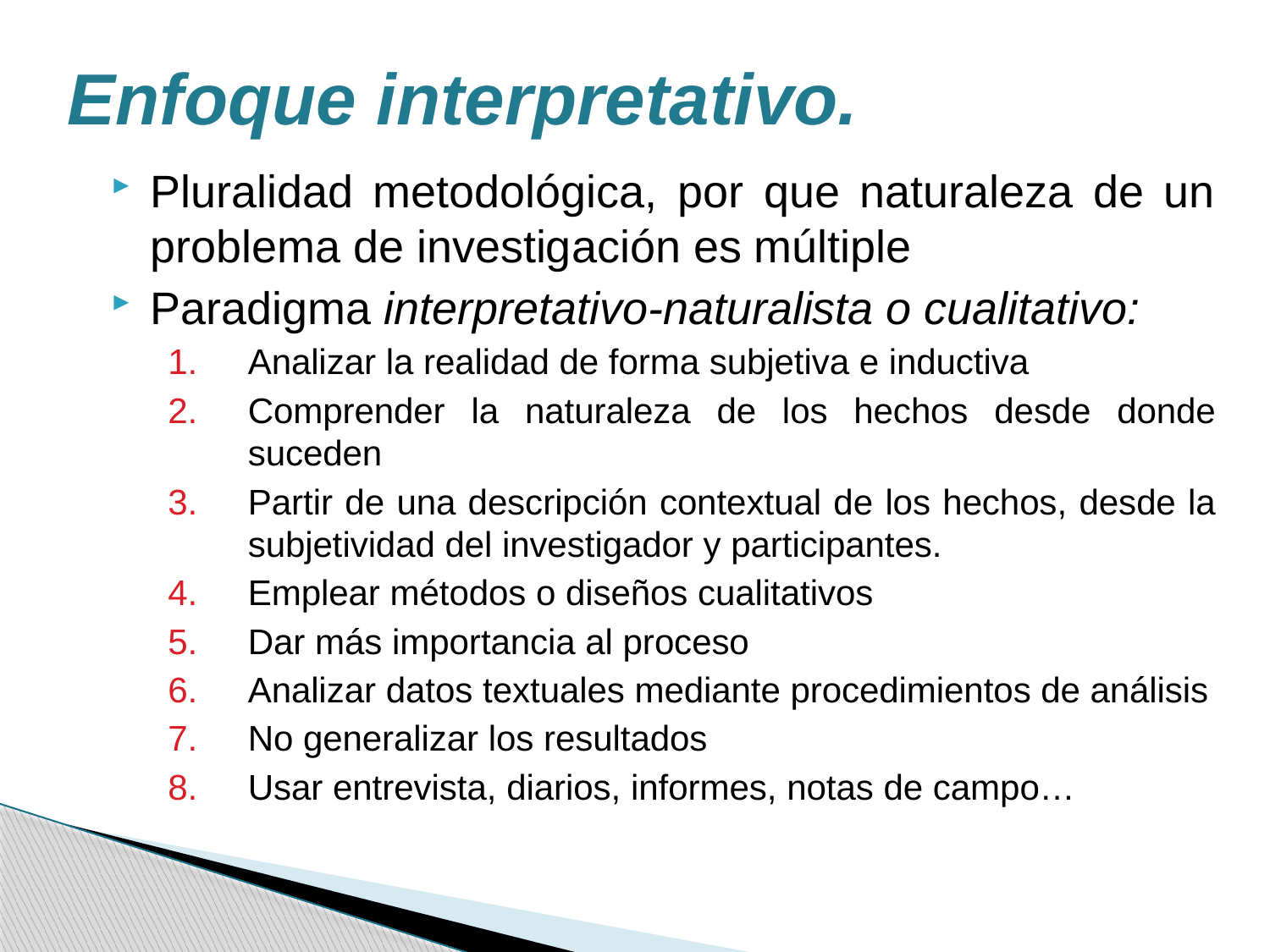

# Enfoque interpretativo.
Pluralidad metodológica, por que naturaleza de un problema de investigación es múltiple
Paradigma interpretativo-naturalista o cualitativo:
Analizar la realidad de forma subjetiva e inductiva
Comprender la naturaleza de los hechos desde donde suceden
Partir de una descripción contextual de los hechos, desde la subjetividad del investigador y participantes.
Emplear métodos o diseños cualitativos
Dar más importancia al proceso
Analizar datos textuales mediante procedimientos de análisis
No generalizar los resultados
Usar entrevista, diarios, informes, notas de campo…